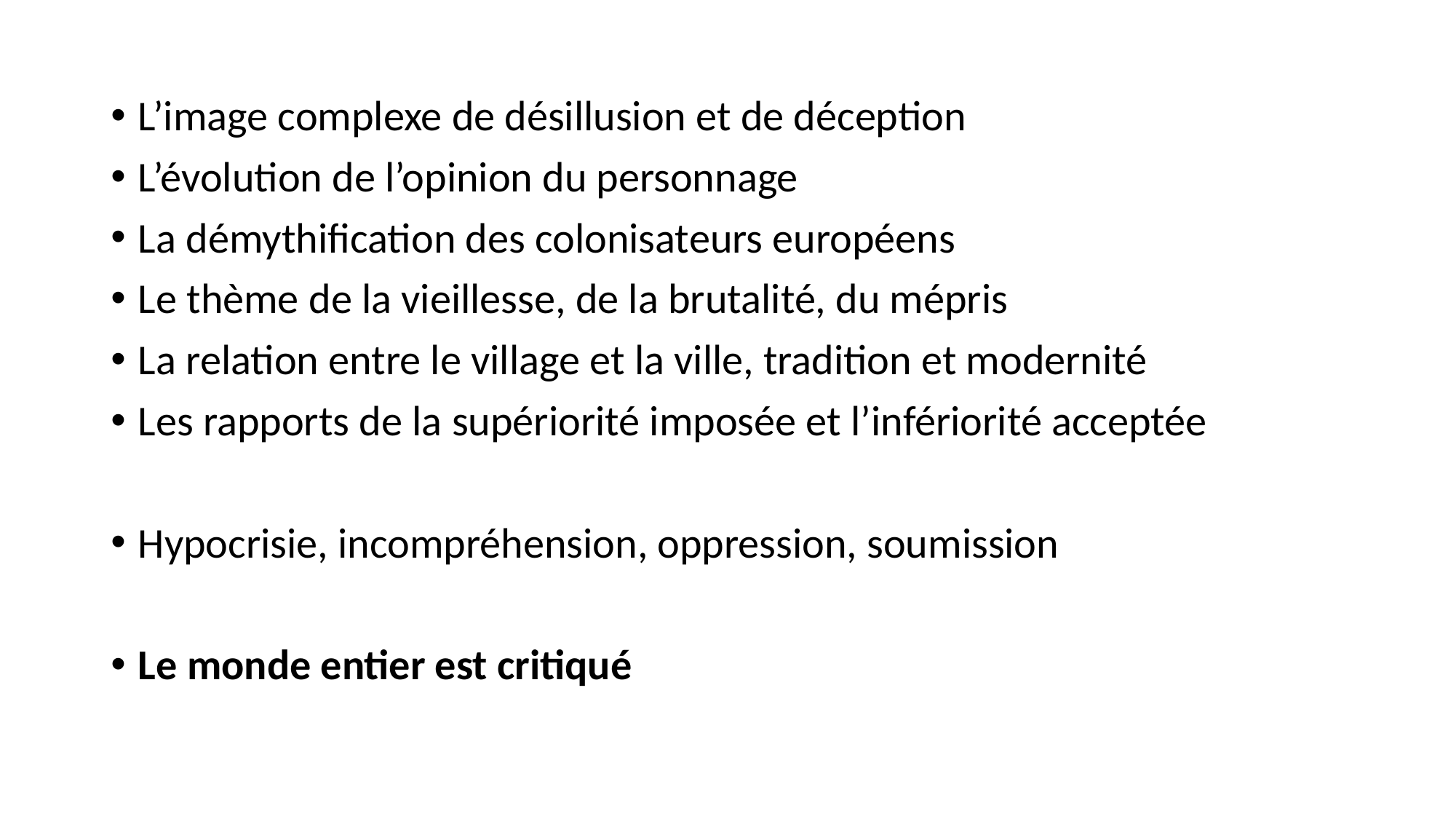

L’image complexe de désillusion et de déception
L’évolution de l’opinion du personnage
La démythification des colonisateurs européens
Le thème de la vieillesse, de la brutalité, du mépris
La relation entre le village et la ville, tradition et modernité
Les rapports de la supériorité imposée et l’infériorité acceptée

Hypocrisie, incompréhension, oppression, soumission

Le monde entier est critiqué